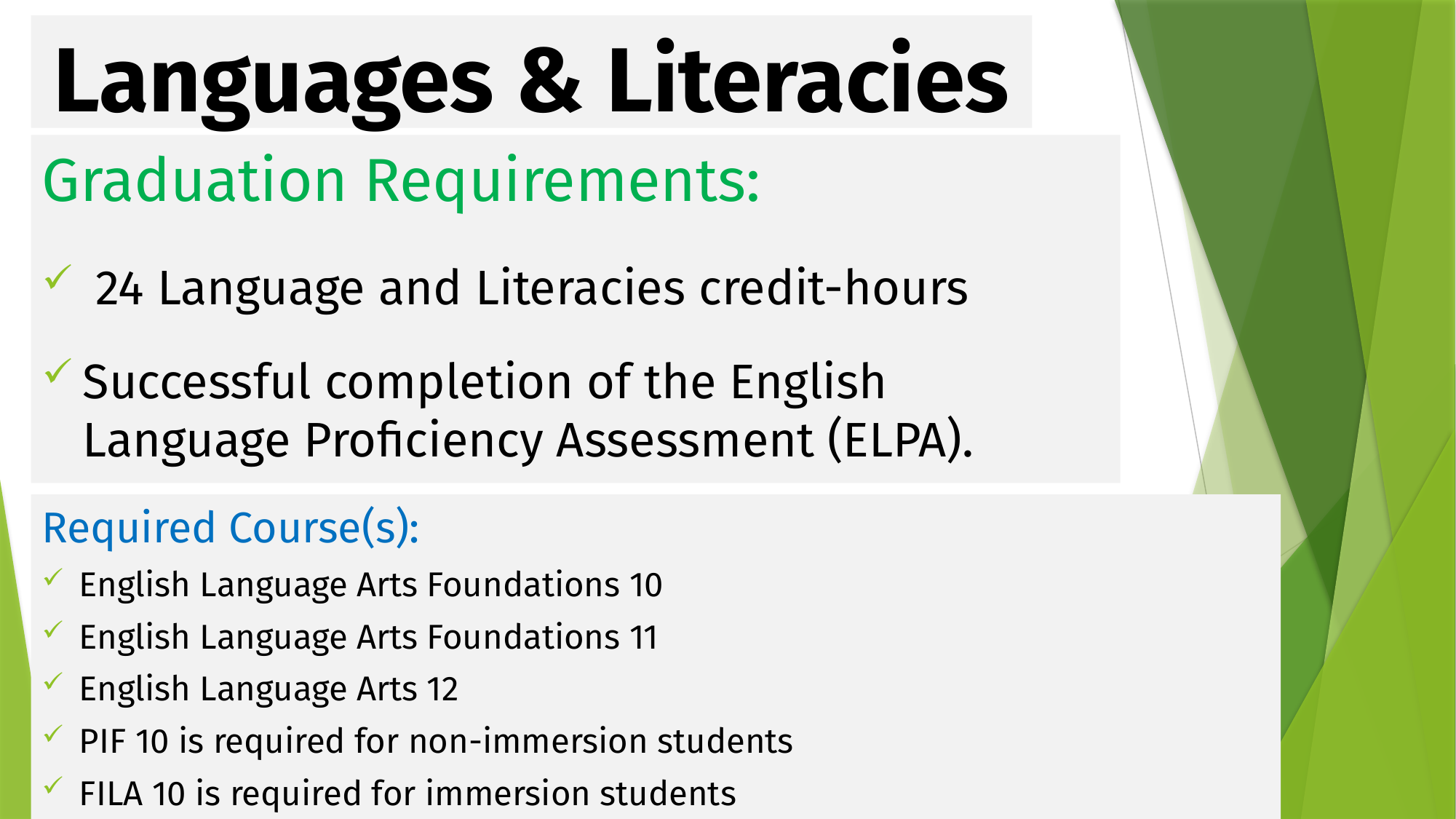

# Languages & Literacies
Graduation Requirements:

 24 Language and Literacies credit-hours

Successful completion of the English Language Proficiency Assessment (ELPA).
Required Course(s):
English Language Arts Foundations 10
English Language Arts Foundations 11
English Language Arts 12
PIF 10 is required for non-immersion students
FILA 10 is required for immersion students